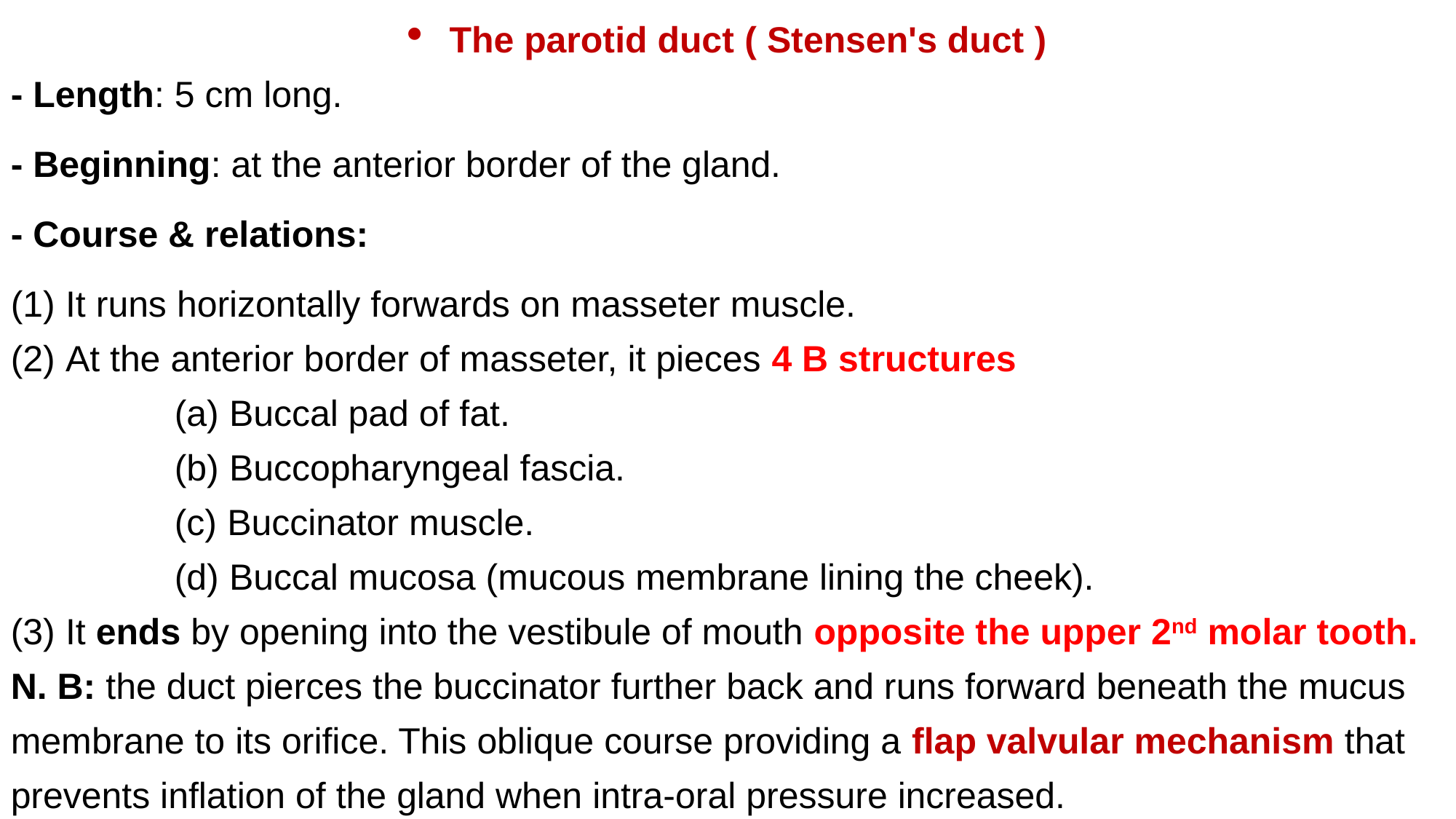

The parotid duct ( Stensen's duct )
- Length: 5 cm long.
- Beginning: at the anterior border of the gland.
- Course & relations:
 It runs horizontally forwards on masseter muscle.
 At the anterior border of masseter, it pieces 4 B structures
 Buccal pad of fat.
 Buccopharyngeal fascia.
 Buccinator muscle.
 Buccal mucosa (mucous membrane lining the cheek).
 It ends by opening into the vestibule of mouth opposite the upper 2nd molar tooth.
N. B: the duct pierces the buccinator further back and runs forward beneath the mucus membrane to its orifice. This oblique course providing a flap valvular mechanism that prevents inflation of the gland when intra-oral pressure increased.